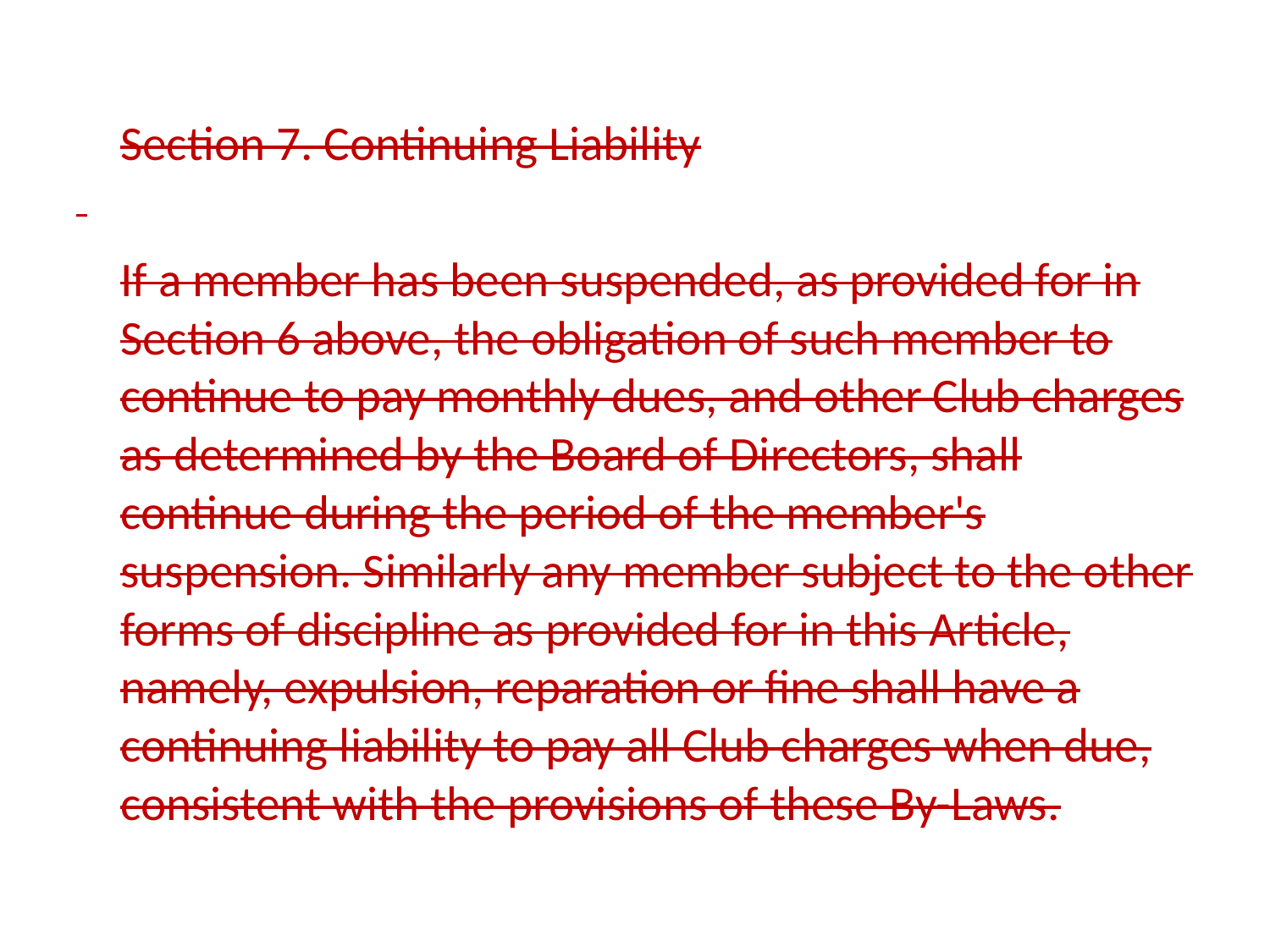

Section 7. Continuing Liability

	If a member has been suspended, as provided for in Section 6 above, the obligation of such member to continue to pay monthly dues, and other Club charges as determined by the Board of Directors, shall continue during the period of the member's suspension. Similarly any member subject to the other forms of discipline as provided for in this Article, namely, expulsion, reparation or fine shall have a continuing liability to pay all Club charges when due, consistent with the provisions of these By-Laws.